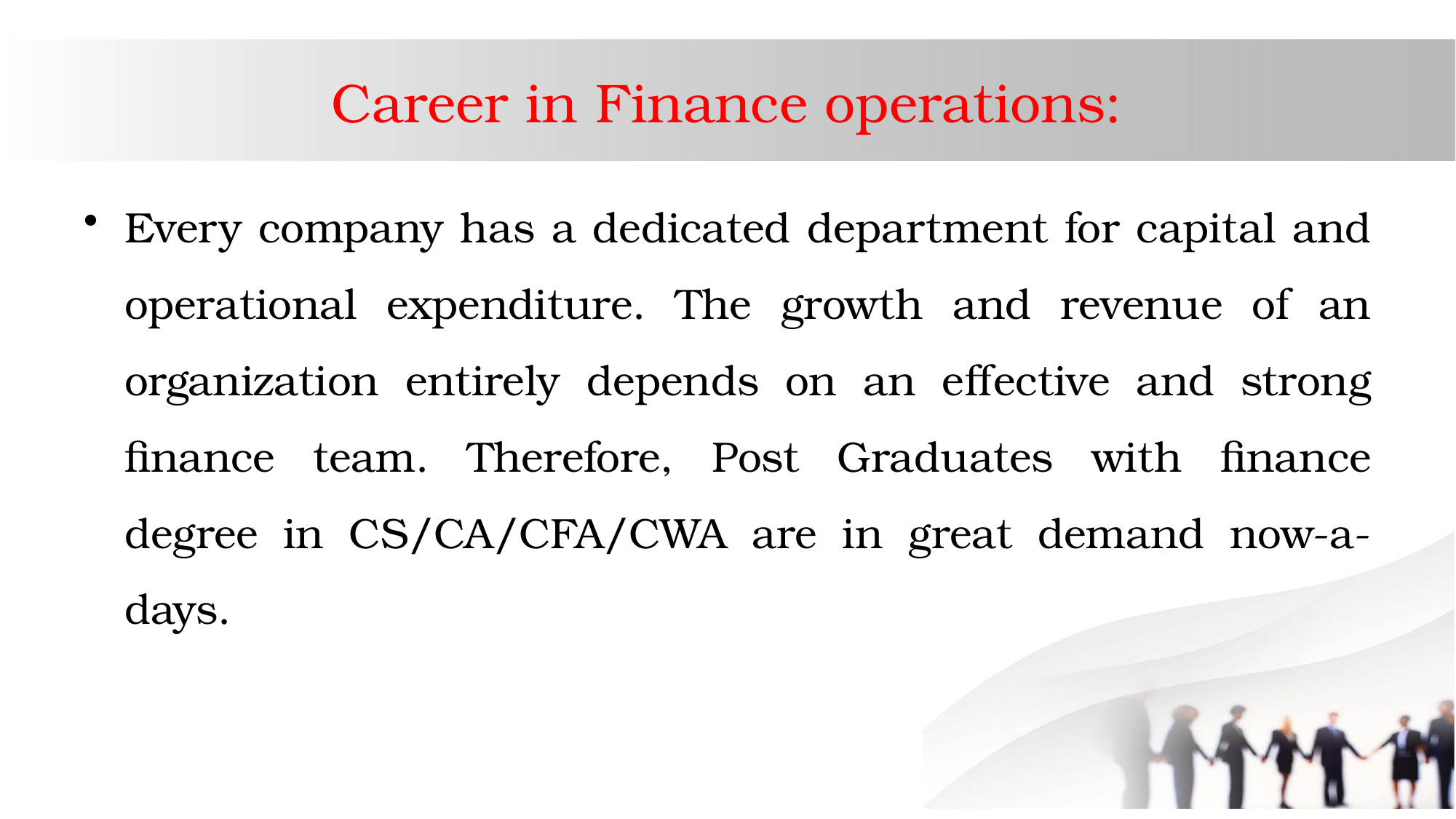

# Career in Finance operations:
Every company has a dedicated department for capital and operational expenditure. The growth and revenue of an organization entirely depends on an effective and strong finance team. Therefore, Post Graduates with finance degree in CS/CA/CFA/CWA are in great demand now-a-days.